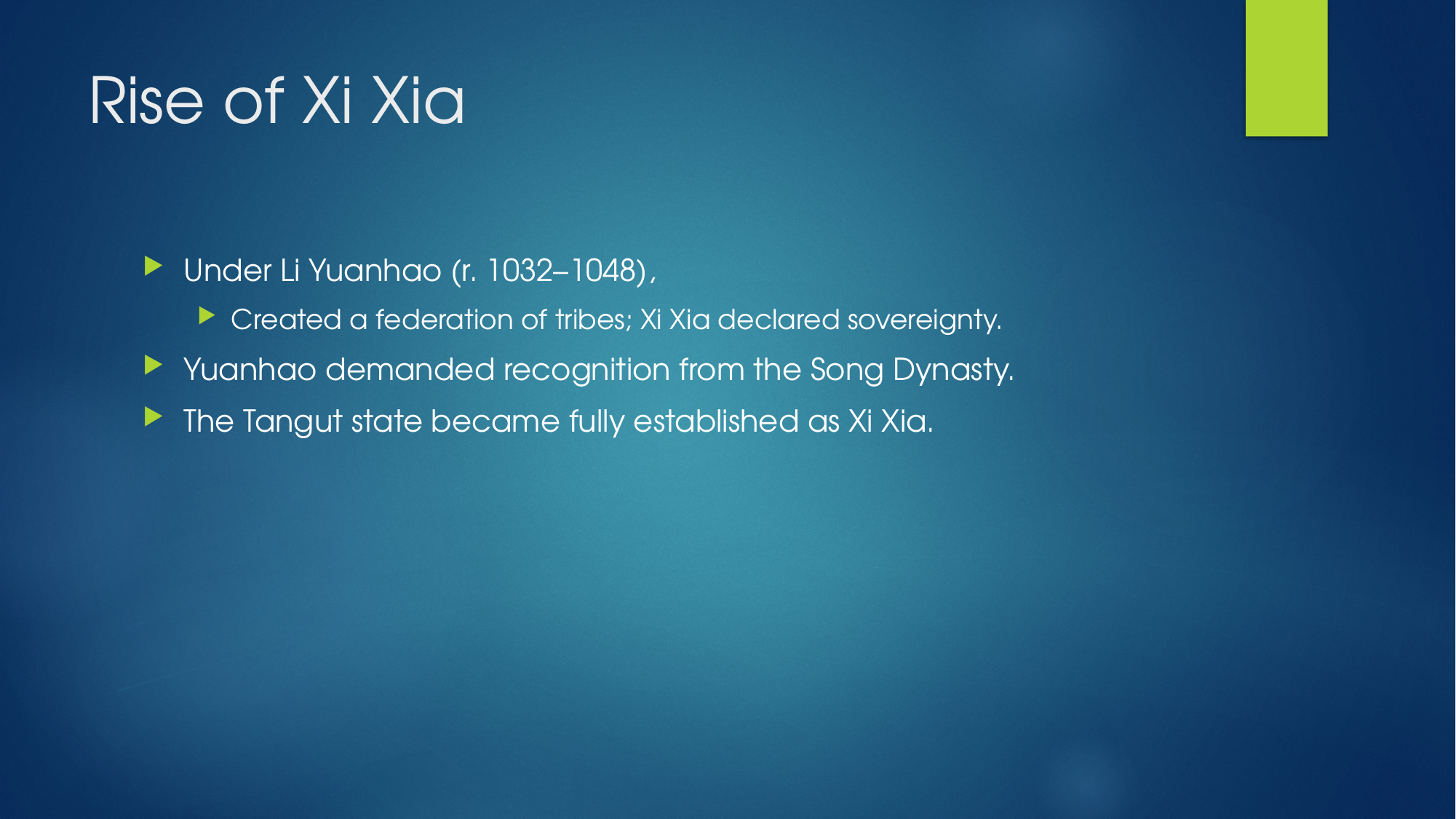

# Rise of Xi Xia
Under Li Yuanhao (r. 1032–1048),
Created a federation of tribes; Xi Xia declared sovereignty.
Yuanhao demanded recognition from the Song Dynasty.
The Tangut state became fully established as Xi Xia.